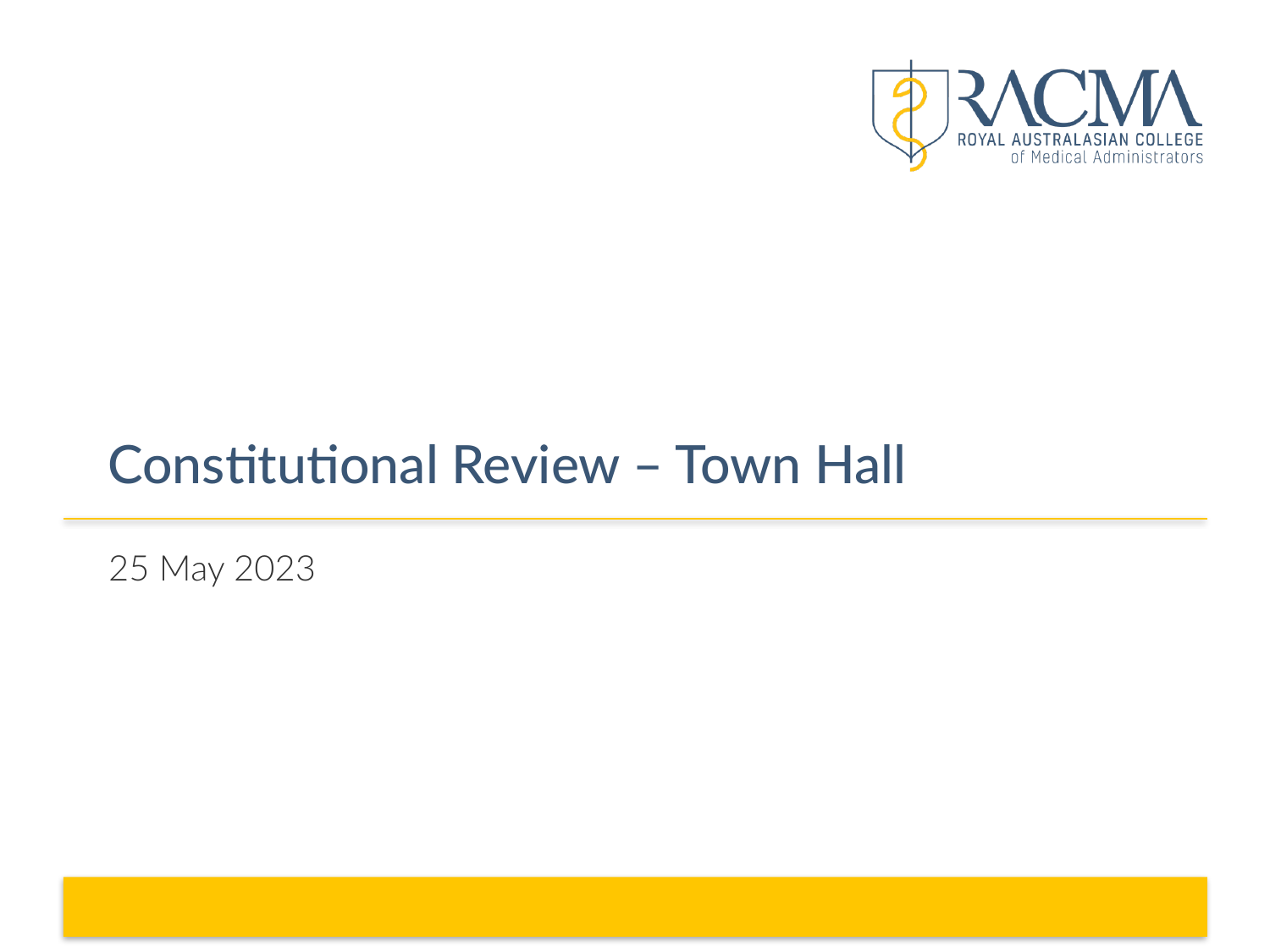

# Constitutional Review – Town Hall
25 May 2023